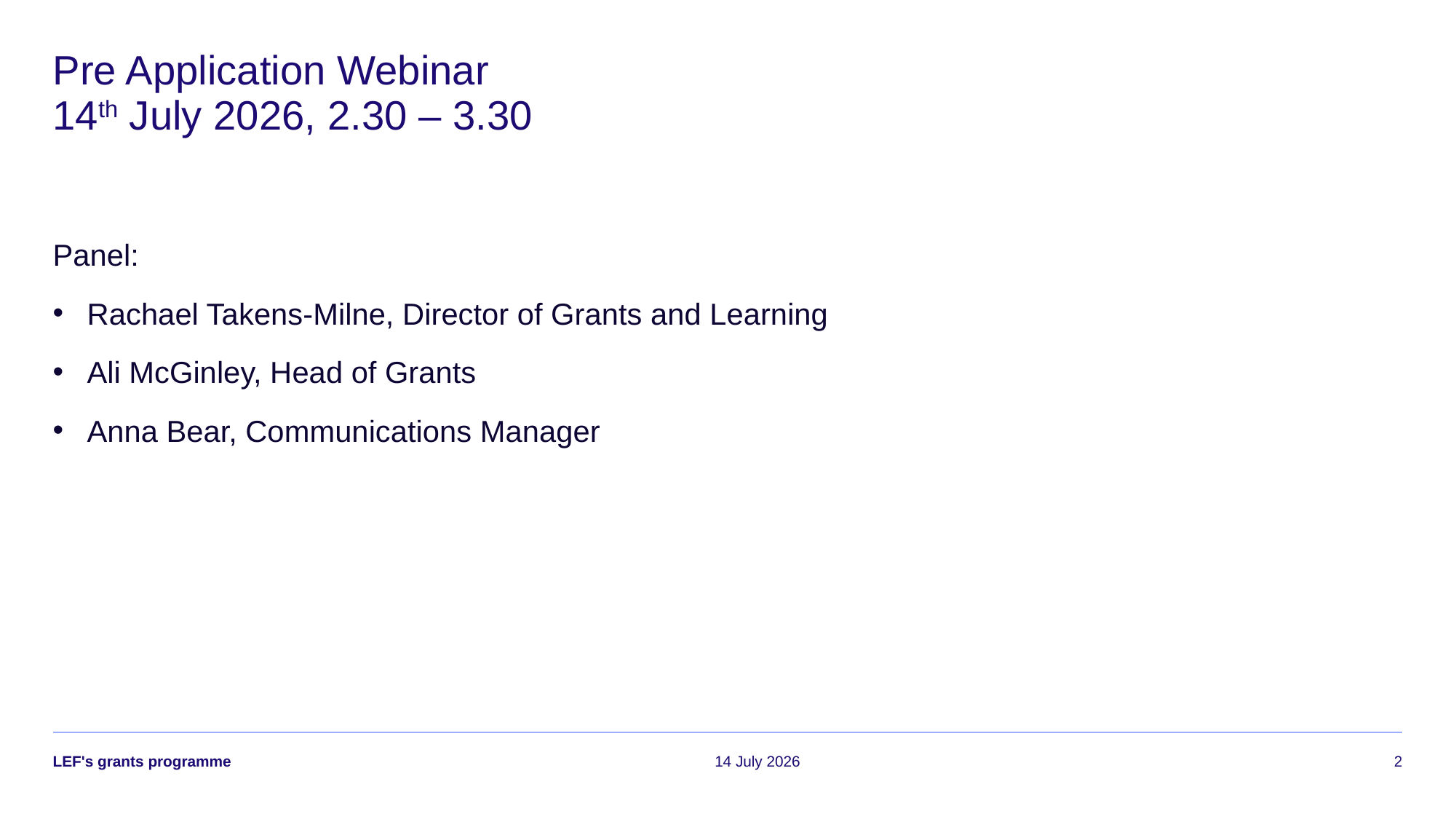

# Pre Application Webinar 14th July 2026, 2.30 – 3.30

Panel:
Rachael Takens-Milne, Director of Grants and Learning
Ali McGinley, Head of Grants
Anna Bear, Communications Manager
LEF's grants programme
14 July 2026

2